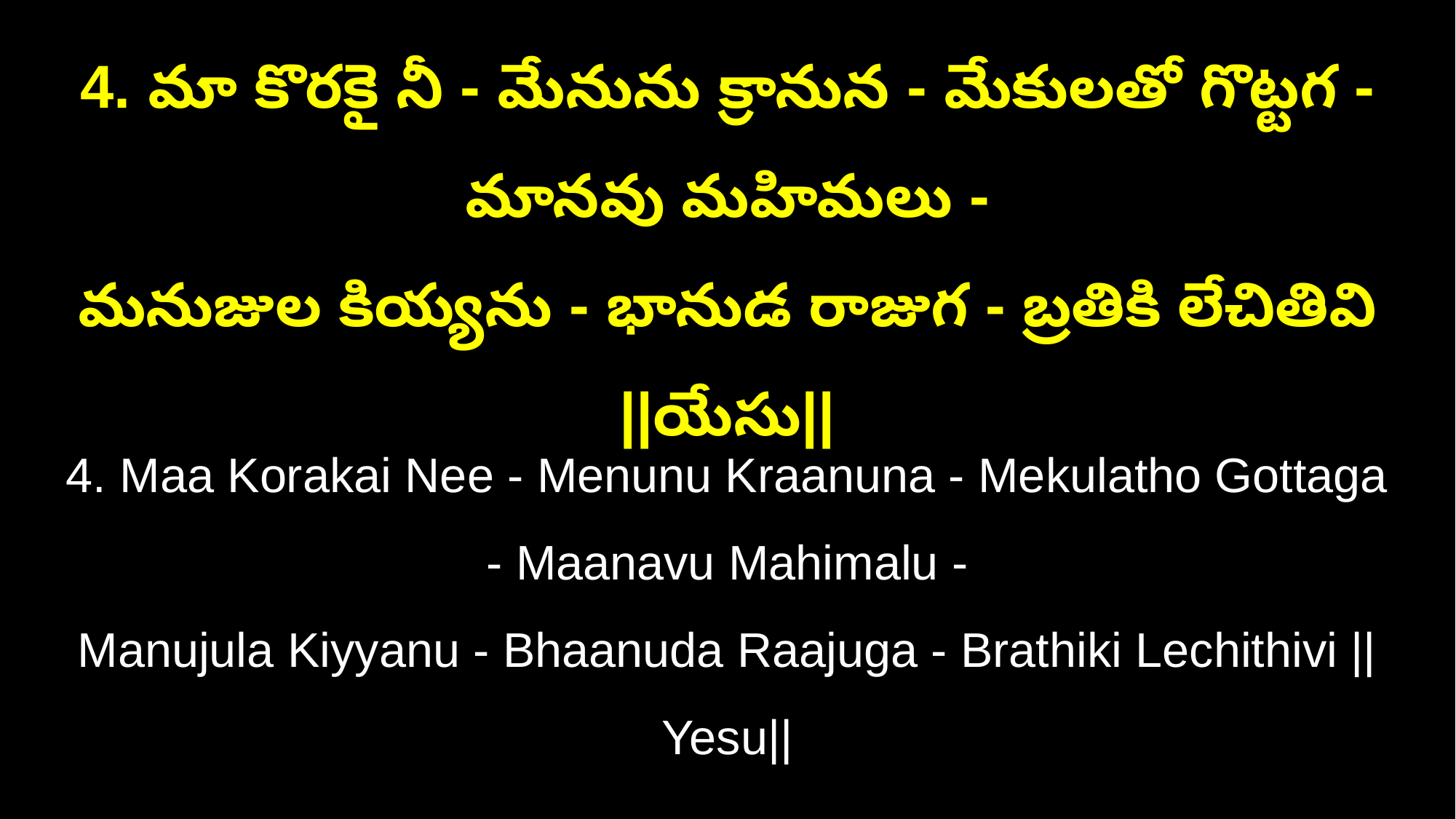

4. మా కొరకై నీ - మేనును క్రానున - మేకులతో గొట్టగ - మానవు మహిమలు -
మనుజుల కియ్యను - భానుడ రాజుగ - బ్రతికి లేచితివి ||యేసు||
4. Maa Korakai Nee - Menunu Kraanuna - Mekulatho Gottaga - Maanavu Mahimalu -
Manujula Kiyyanu - Bhaanuda Raajuga - Brathiki Lechithivi ||Yesu||